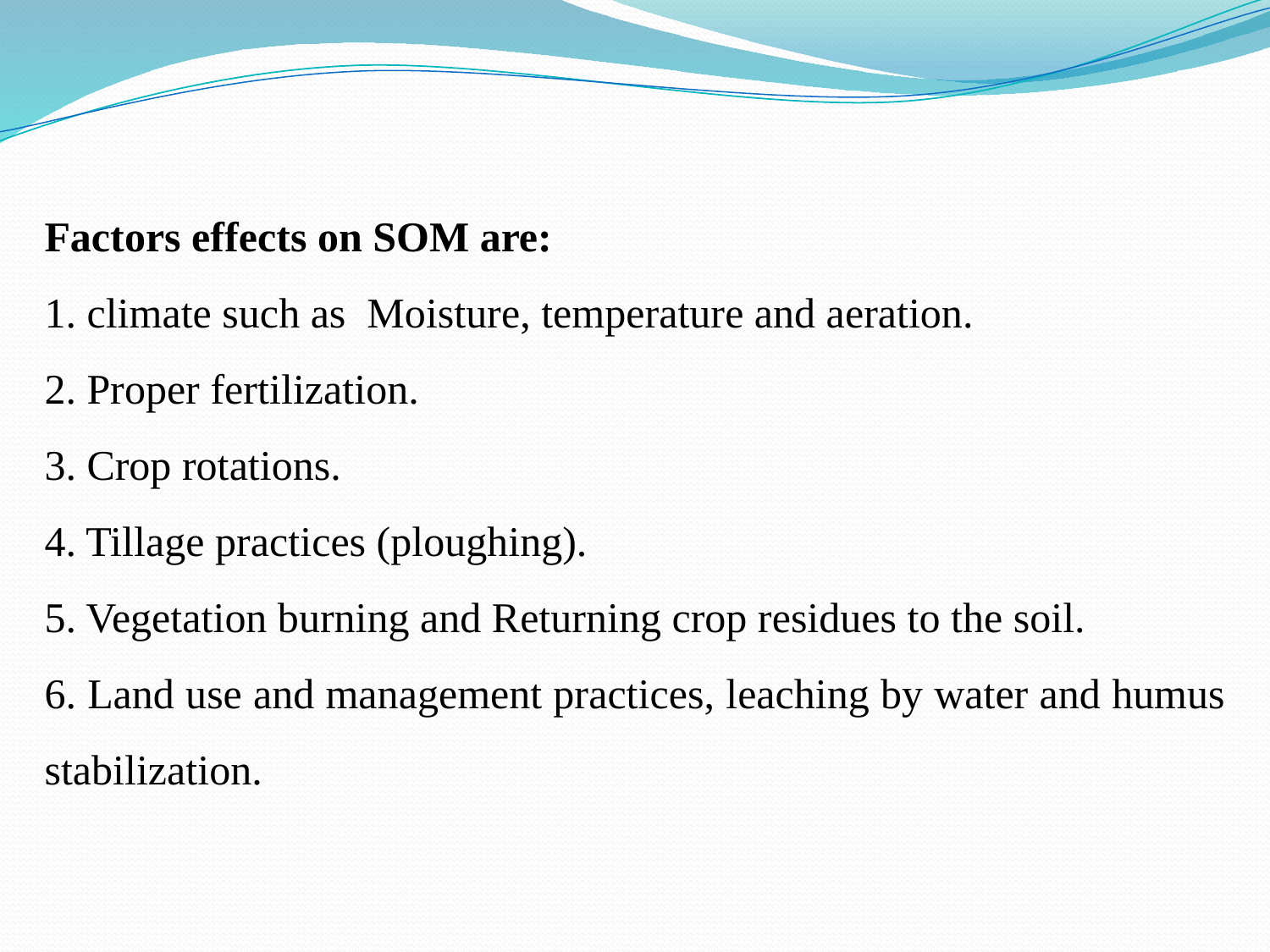

Factors effects on SOM are:
1. climate such as  Moisture, temperature and aeration.
2. Proper fertilization.
3. Crop rotations.
4. Tillage practices (ploughing).
5. Vegetation burning and Returning crop residues to the soil.
6. Land use and management practices, leaching by water and humus stabilization.